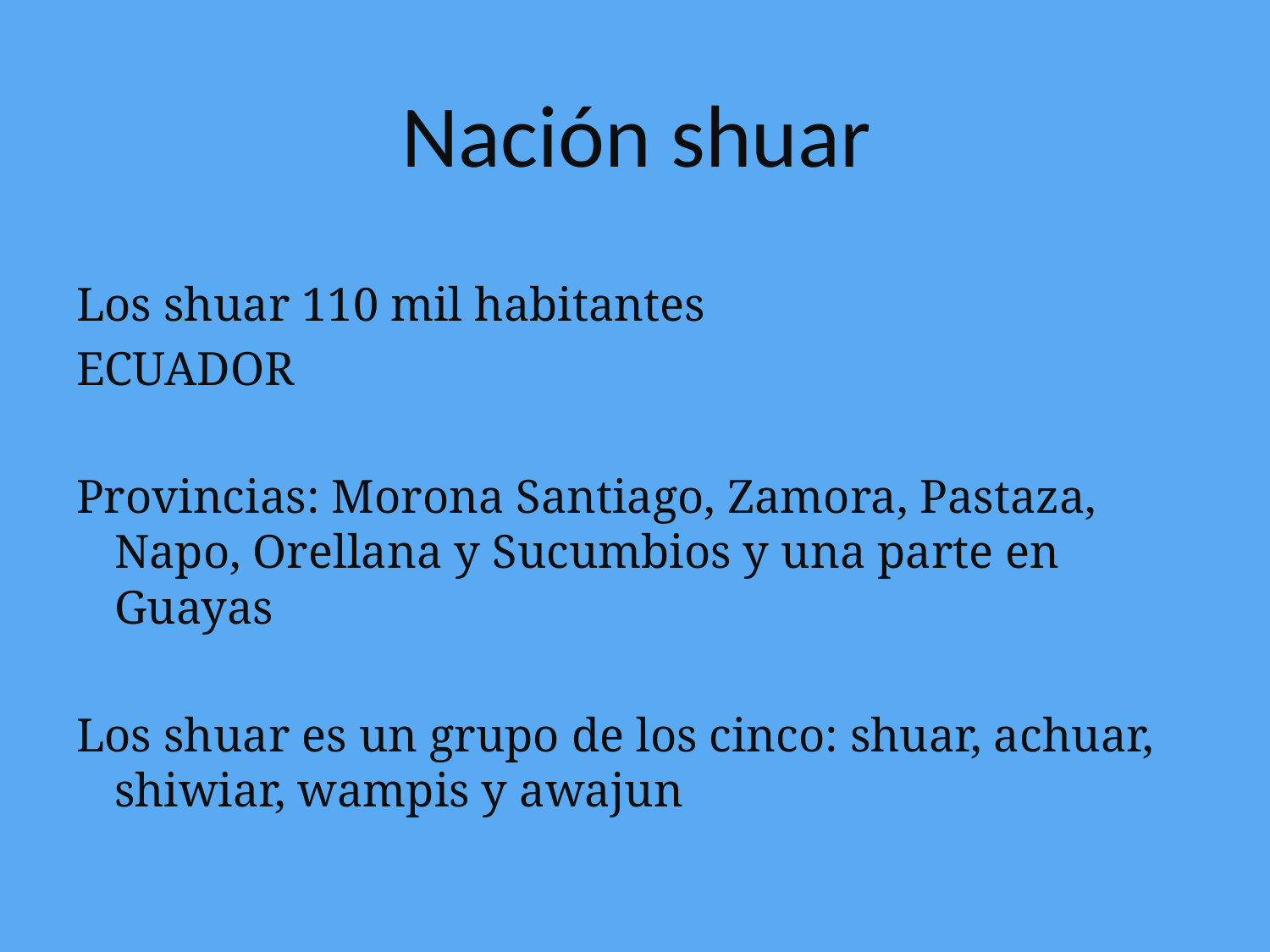

# Nación shuar
Los shuar 110 mil habitantes
ECUADOR

Provincias: Morona Santiago, Zamora, Pastaza, Napo, Orellana y Sucumbios y una parte en Guayas

Los shuar es un grupo de los cinco: shuar, achuar, shiwiar, wampis y awajun